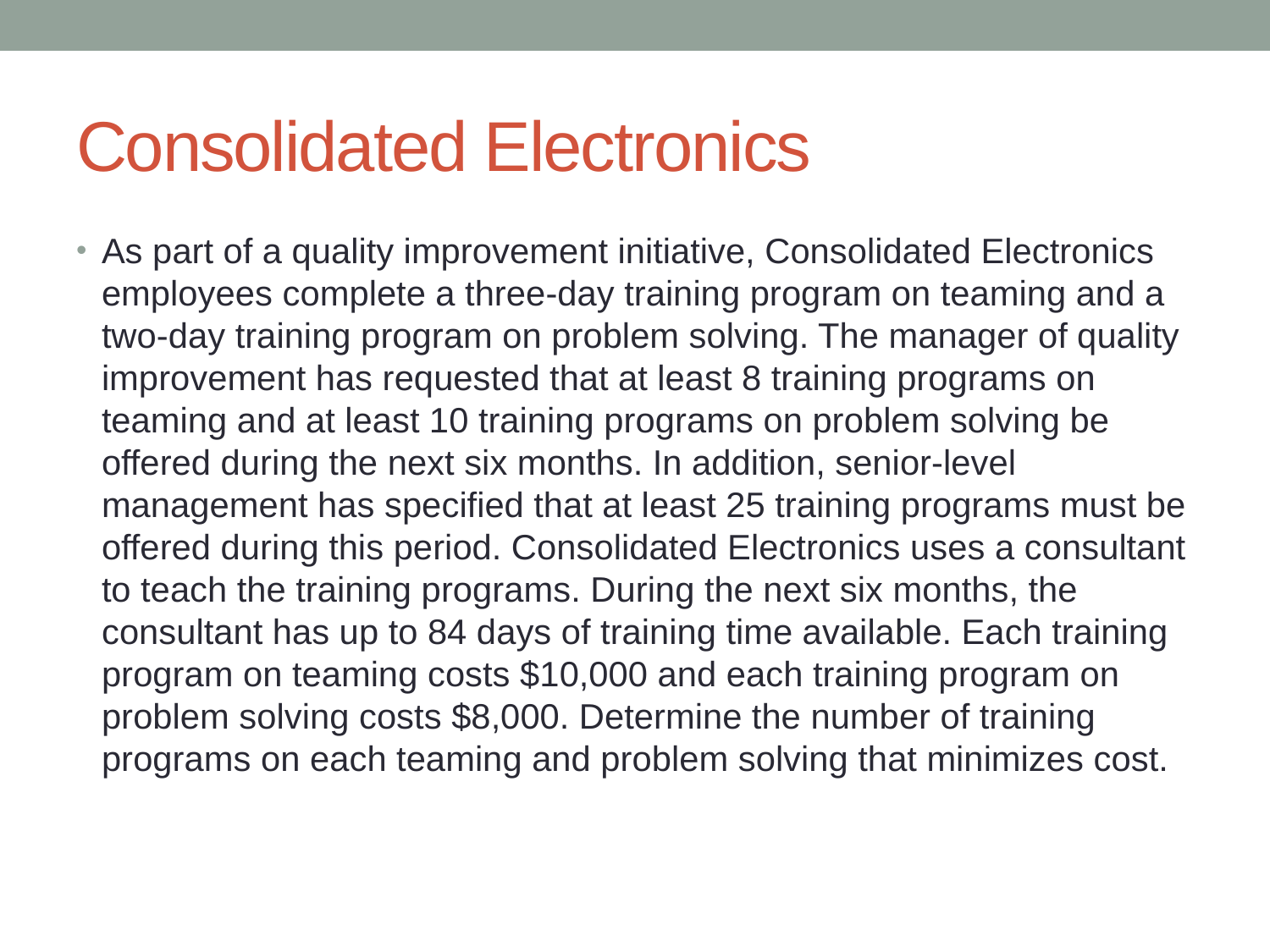

# Consolidated Electronics
As part of a quality improvement initiative, Consolidated Electronics employees complete a three-day training program on teaming and a two-day training program on problem solving. The manager of quality improvement has requested that at least 8 training programs on teaming and at least 10 training programs on problem solving be offered during the next six months. In addition, senior-level management has specified that at least 25 training programs must be offered during this period. Consolidated Electronics uses a consultant to teach the training programs. During the next six months, the consultant has up to 84 days of training time available. Each training program on teaming costs $10,000 and each training program on problem solving costs $8,000. Determine the number of training programs on each teaming and problem solving that minimizes cost.